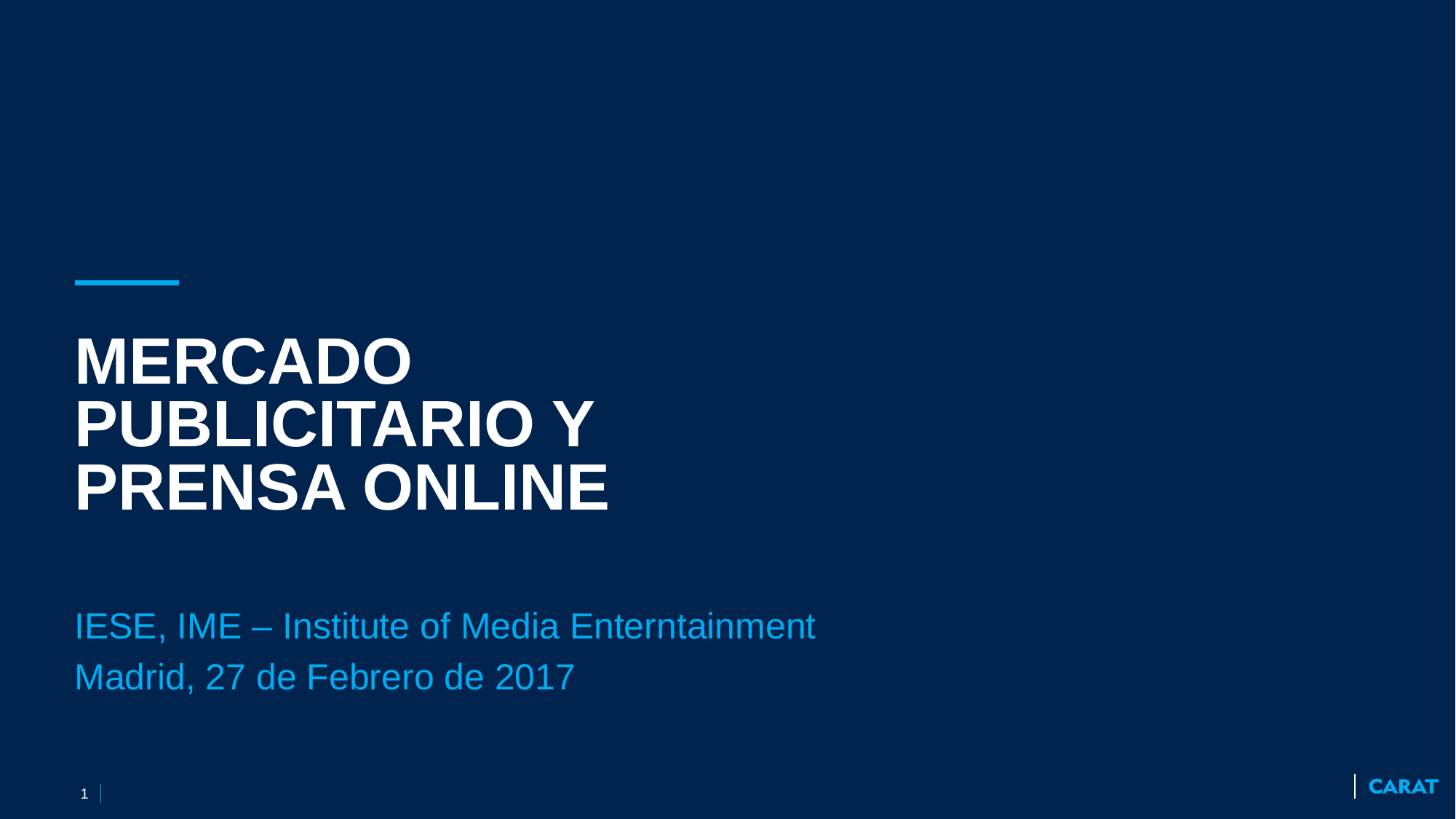

# Mercado publicitario y prensa online
IESE, IME – Institute of Media Enterntainment
Madrid, 27 de Febrero de 2017
1